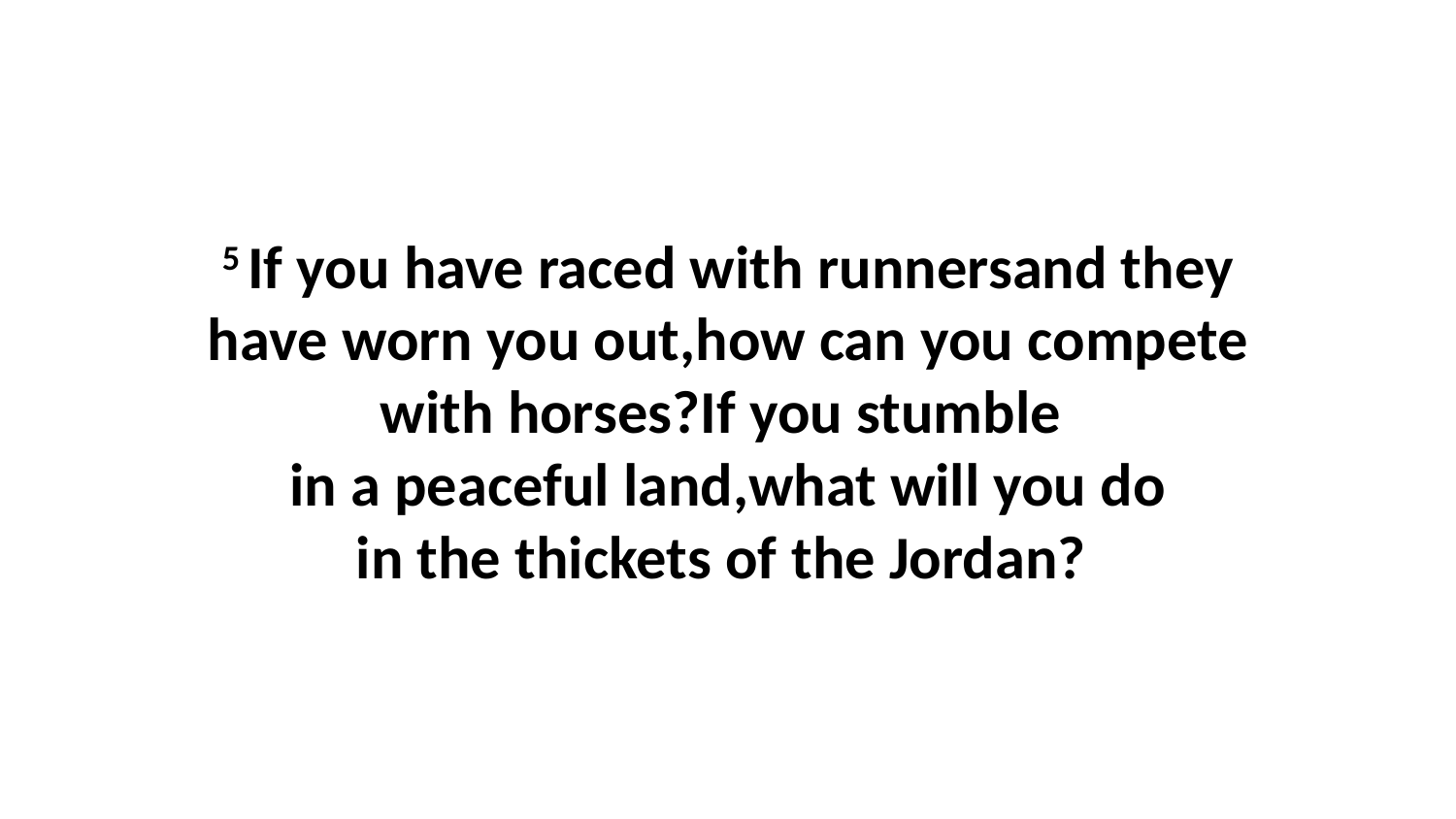

5 If you have raced with runnersand they have worn you out,how can you compete with horses?If you stumble  in a peaceful land,what will you do in the thickets of the Jordan?